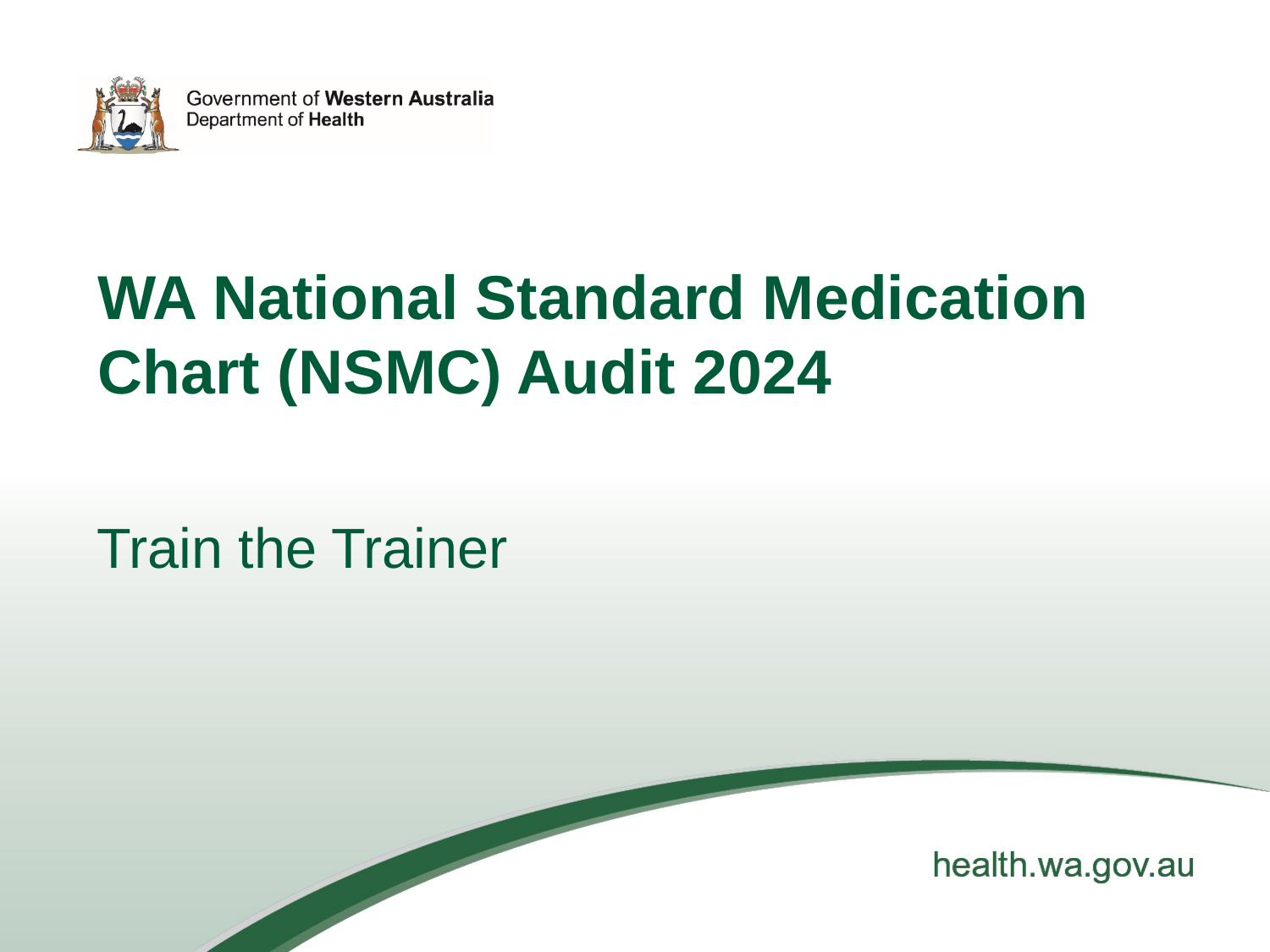

# WA National Standard Medication Chart (NSMC) Audit 2024
Train the Trainer